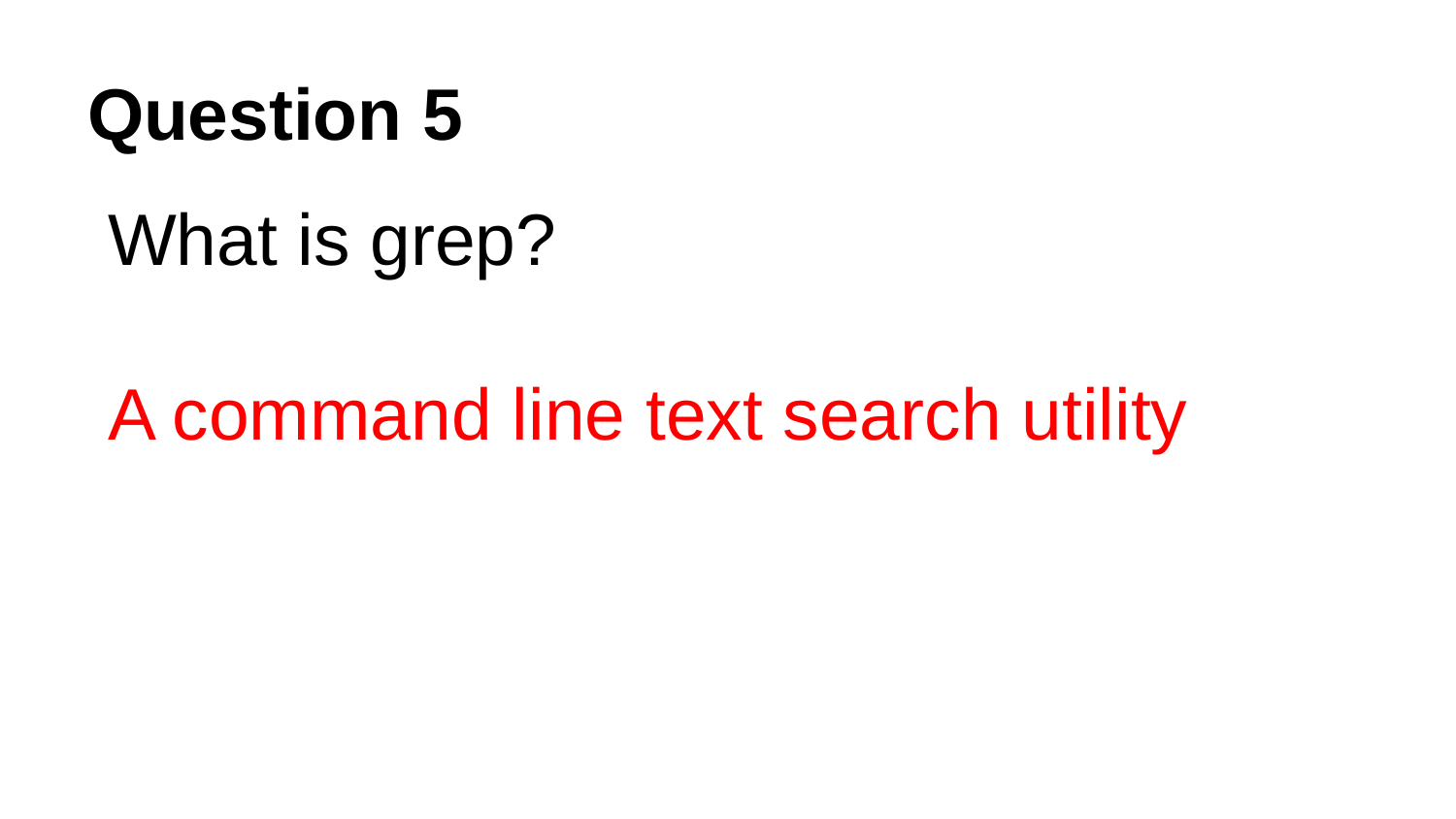

# Question 5
What is grep?

A command line text search utility